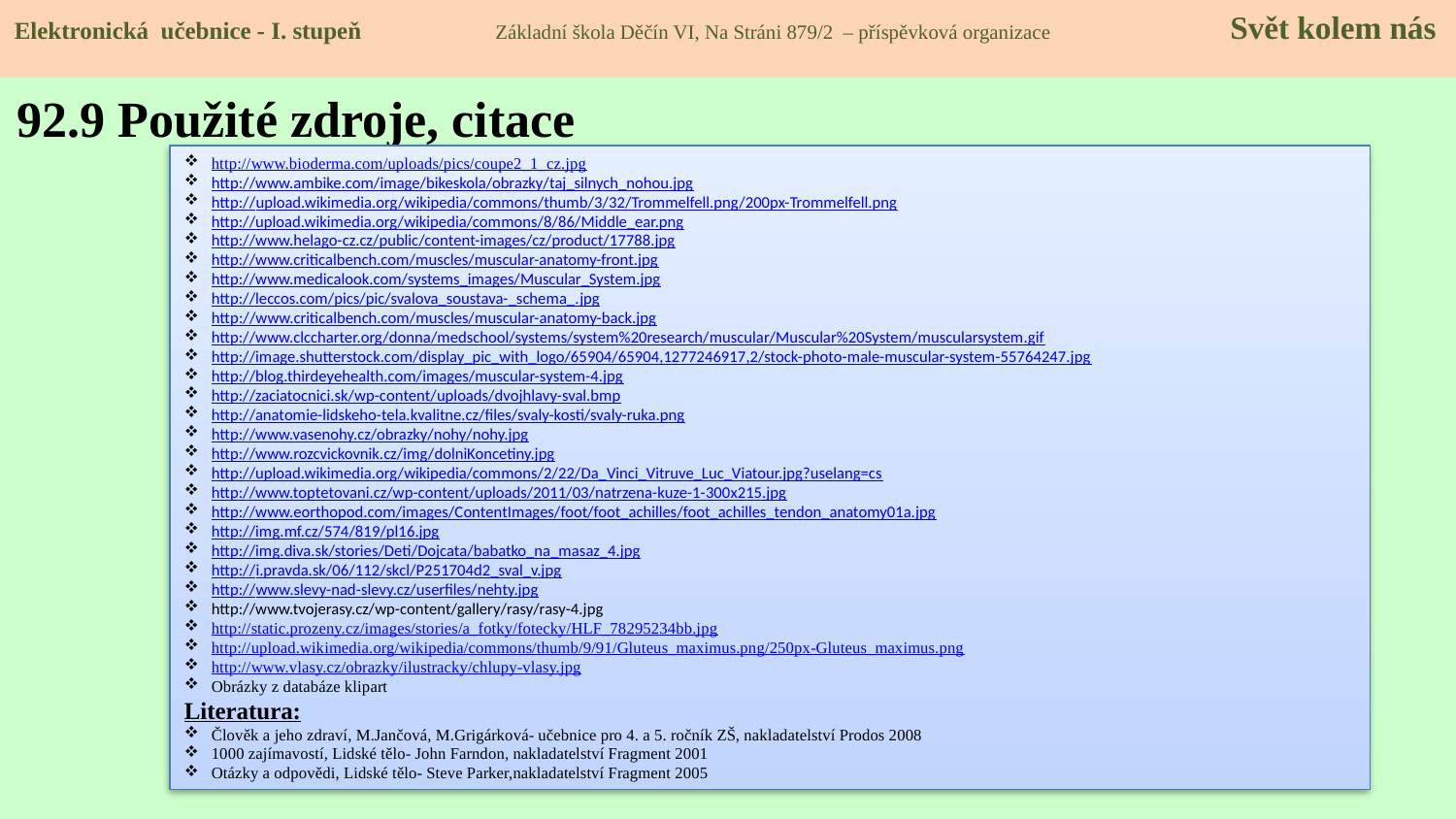

Elektronická  učebnice - I. stupeň                      Základní škola Děčín VI, Na Stráni 879/2  – příspěvková organizace                       	          Svět kolem nás

92.9 Použité zdroje, citace
http://www.bioderma.com/uploads/pics/coupe2_1_cz.jpg
http://www.ambike.com/image/bikeskola/obrazky/taj_silnych_nohou.jpg
http://upload.wikimedia.org/wikipedia/commons/thumb/3/32/Trommelfell.png/200px-Trommelfell.png
http://upload.wikimedia.org/wikipedia/commons/8/86/Middle_ear.png
http://www.helago-cz.cz/public/content-images/cz/product/17788.jpg
http://www.criticalbench.com/muscles/muscular-anatomy-front.jpg
http://www.medicalook.com/systems_images/Muscular_System.jpg
http://leccos.com/pics/pic/svalova_soustava-_schema_.jpg
http://www.criticalbench.com/muscles/muscular-anatomy-back.jpg
http://www.clccharter.org/donna/medschool/systems/system%20research/muscular/Muscular%20System/muscularsystem.gif
http://image.shutterstock.com/display_pic_with_logo/65904/65904,1277246917,2/stock-photo-male-muscular-system-55764247.jpg
http://blog.thirdeyehealth.com/images/muscular-system-4.jpg
http://zaciatocnici.sk/wp-content/uploads/dvojhlavy-sval.bmp
http://anatomie-lidskeho-tela.kvalitne.cz/files/svaly-kosti/svaly-ruka.png
http://www.vasenohy.cz/obrazky/nohy/nohy.jpg
http://www.rozcvickovnik.cz/img/dolniKoncetiny.jpg
http://upload.wikimedia.org/wikipedia/commons/2/22/Da_Vinci_Vitruve_Luc_Viatour.jpg?uselang=cs
http://www.toptetovani.cz/wp-content/uploads/2011/03/natrzena-kuze-1-300x215.jpg
http://www.eorthopod.com/images/ContentImages/foot/foot_achilles/foot_achilles_tendon_anatomy01a.jpg
http://img.mf.cz/574/819/pl16.jpg
http://img.diva.sk/stories/Deti/Dojcata/babatko_na_masaz_4.jpg
http://i.pravda.sk/06/112/skcl/P251704d2_sval_v.jpg
http://www.slevy-nad-slevy.cz/userfiles/nehty.jpg
http://www.tvojerasy.cz/wp-content/gallery/rasy/rasy-4.jpg
http://static.prozeny.cz/images/stories/a_fotky/fotecky/HLF_78295234bb.jpg
http://upload.wikimedia.org/wikipedia/commons/thumb/9/91/Gluteus_maximus.png/250px-Gluteus_maximus.png
http://www.vlasy.cz/obrazky/ilustracky/chlupy-vlasy.jpg
Obrázky z databáze klipart
Literatura:
Člověk a jeho zdraví, M.Jančová, M.Grigárková- učebnice pro 4. a 5. ročník ZŠ, nakladatelství Prodos 2008
1000 zajímavostí, Lidské tělo- John Farndon, nakladatelství Fragment 2001
Otázky a odpovědi, Lidské tělo- Steve Parker,nakladatelství Fragment 2005